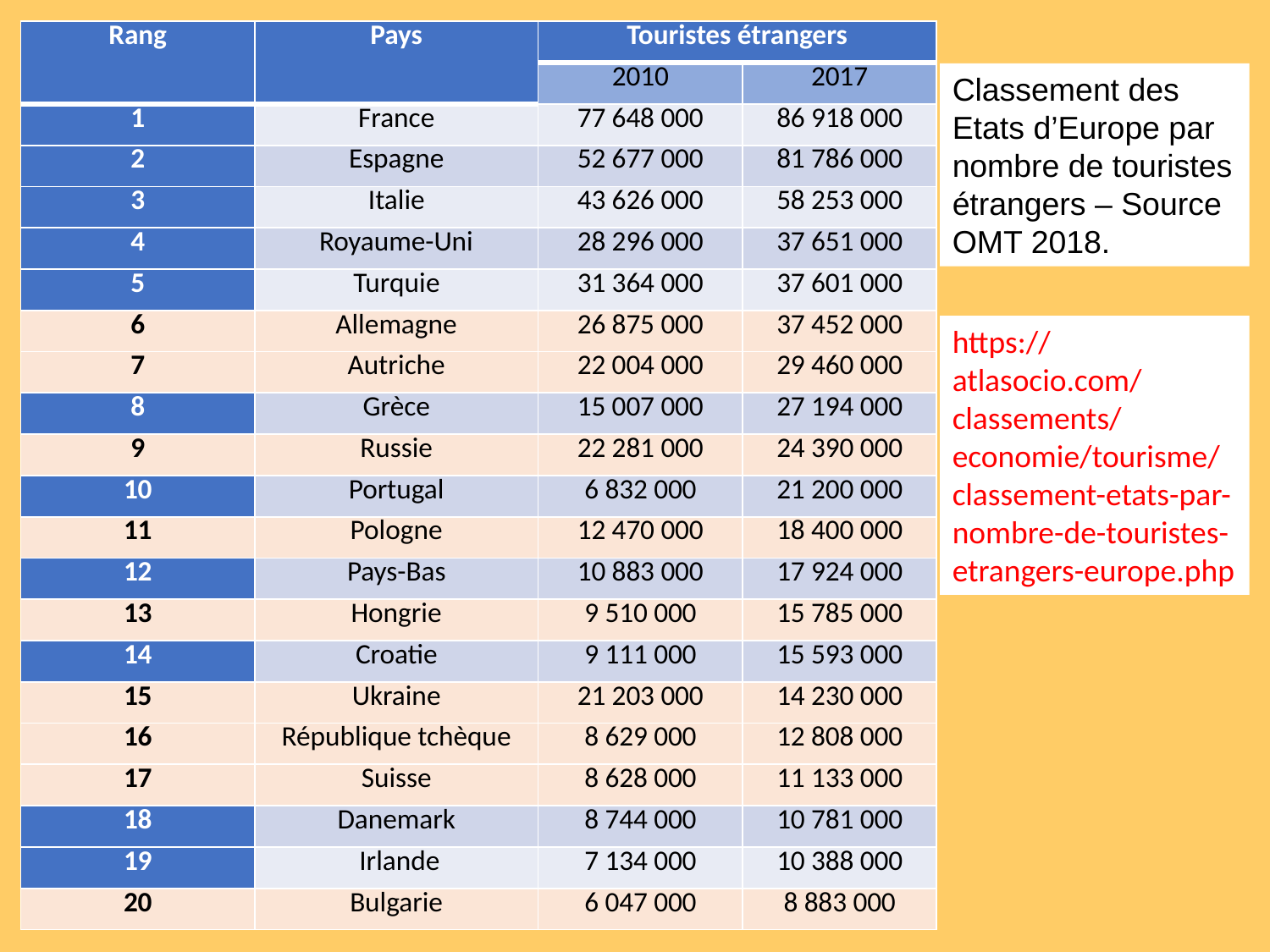

| Rang | Pays | Touristes étrangers |  |
| --- | --- | --- | --- |
|  |  | 2010 | 2017 |
| 1 | France | 77 648 000 | 86 918 000 |
| 2 | Espagne | 52 677 000 | 81 786 000 |
| 3 | Italie | 43 626 000 | 58 253 000 |
| 4 | Royaume-Uni | 28 296 000 | 37 651 000 |
| 5 | Turquie | 31 364 000 | 37 601 000 |
| 6 | Allemagne | 26 875 000 | 37 452 000 |
| 7 | Autriche | 22 004 000 | 29 460 000 |
| 8 | Grèce | 15 007 000 | 27 194 000 |
| 9 | Russie | 22 281 000 | 24 390 000 |
| 10 | Portugal | 6 832 000 | 21 200 000 |
| 11 | Pologne | 12 470 000 | 18 400 000 |
| 12 | Pays-Bas | 10 883 000 | 17 924 000 |
| 13 | Hongrie | 9 510 000 | 15 785 000 |
| 14 | Croatie | 9 111 000 | 15 593 000 |
| 15 | Ukraine | 21 203 000 | 14 230 000 |
| 16 | République tchèque | 8 629 000 | 12 808 000 |
| 17 | Suisse | 8 628 000 | 11 133 000 |
| 18 | Danemark | 8 744 000 | 10 781 000 |
| 19 | Irlande | 7 134 000 | 10 388 000 |
| 20 | Bulgarie | 6 047 000 | 8 883 000 |
Classement des Etats d’Europe par nombre de touristes étrangers – Source OMT 2018.
https://atlasocio.com/classements/economie/tourisme/classement-etats-par-nombre-de-touristes-etrangers-europe.php